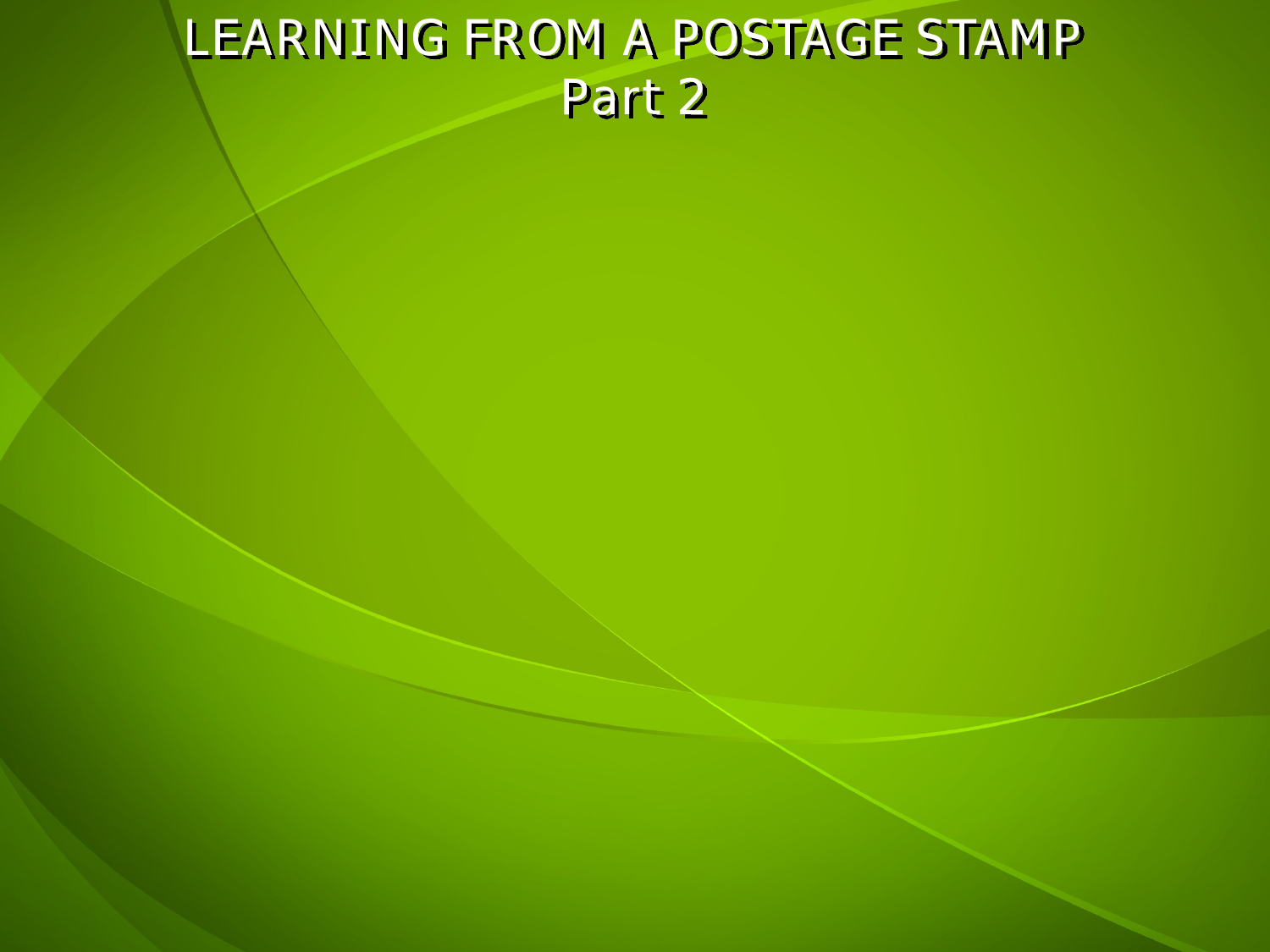

LEARNING FROM A POSTAGE STAMP
Part 2